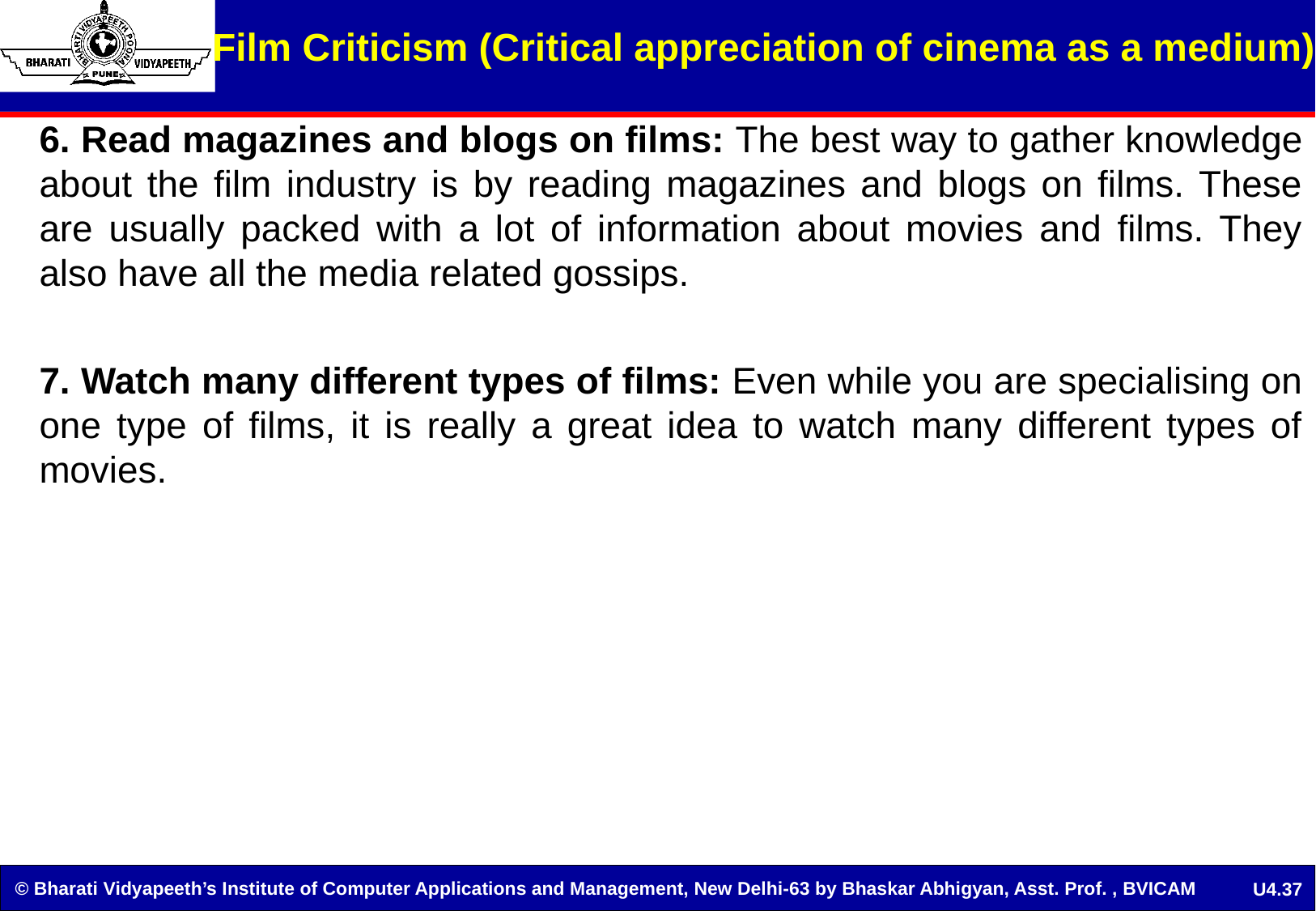

Film Criticism (Critical appreciation of cinema as a medium)
6. Read magazines and blogs on films: The best way to gather knowledge about the film industry is by reading magazines and blogs on films. These are usually packed with a lot of information about movies and films. They also have all the media related gossips.

7. Watch many different types of films: Even while you are specialising on one type of films, it is really a great idea to watch many different types of movies.